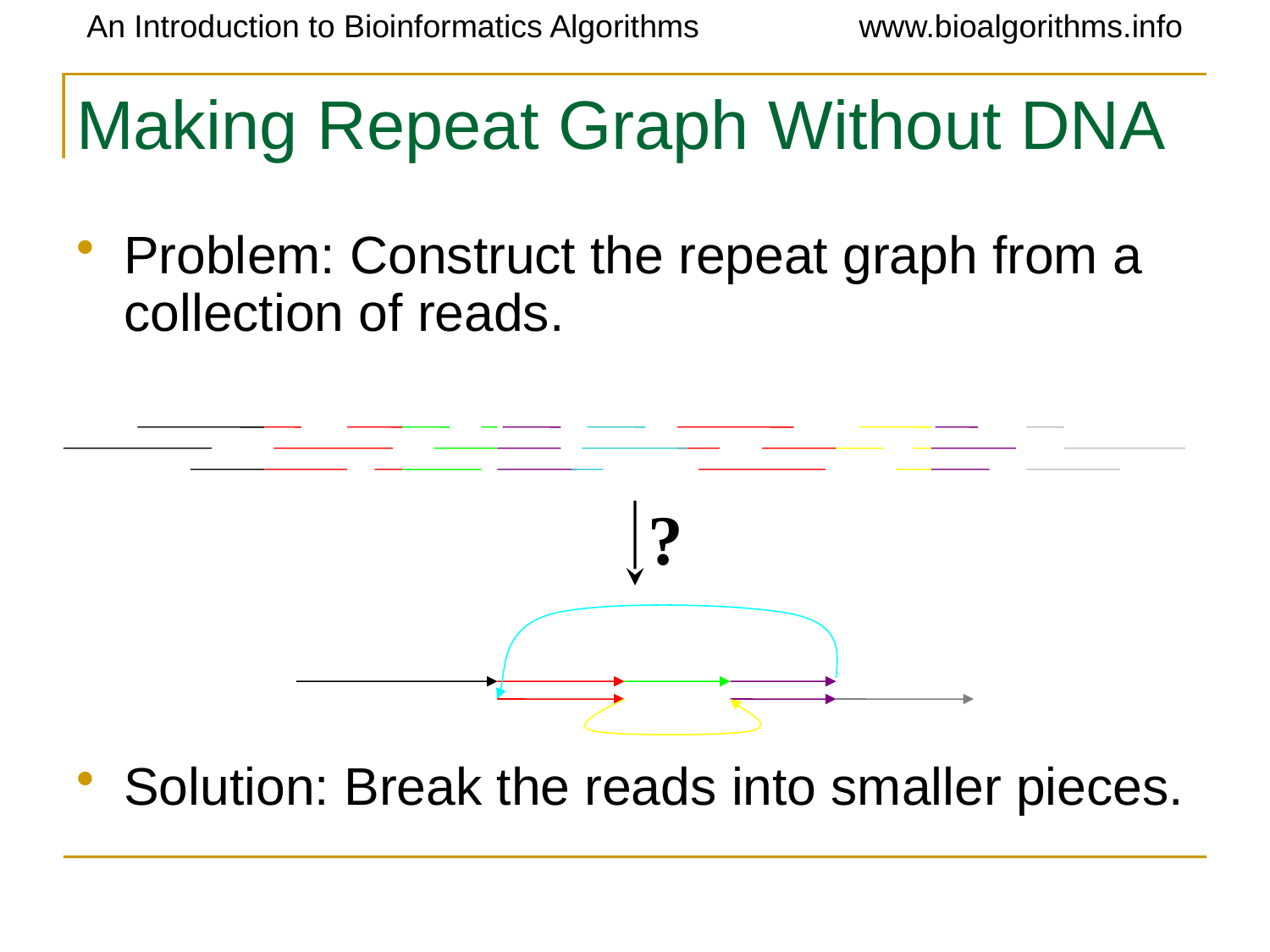

# Making Repeat Graph Without DNA
Problem: Construct the repeat graph from a collection of reads.

Solution: Break the reads into smaller pieces.

?